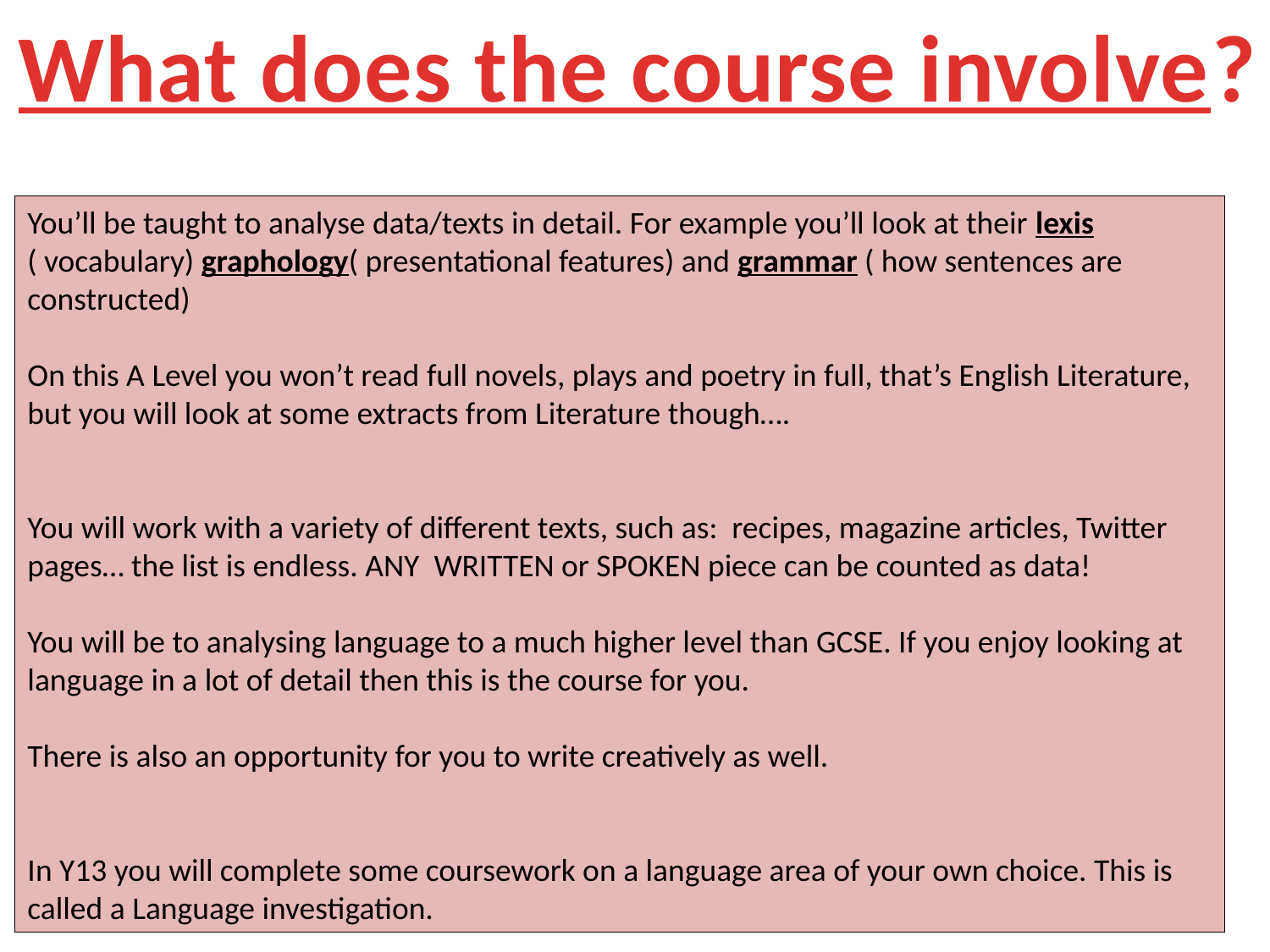

What does the course involve?
You’ll be taught to analyse data/texts in detail. For example you’ll look at their lexis ( vocabulary) graphology( presentational features) and grammar ( how sentences are constructed)

On this A Level you won’t read full novels, plays and poetry in full, that’s English Literature, but you will look at some extracts from Literature though….

You will work with a variety of different texts, such as:  recipes, magazine articles, Twitter pages… the list is endless. ANY  WRITTEN or SPOKEN piece can be counted as data!

You will be to analysing language to a much higher level than GCSE. If you enjoy looking at language in a lot of detail then this is the course for you.

There is also an opportunity for you to write creatively as well.

In Y13 you will complete some coursework on a language area of your own choice. This is called a Language investigation.